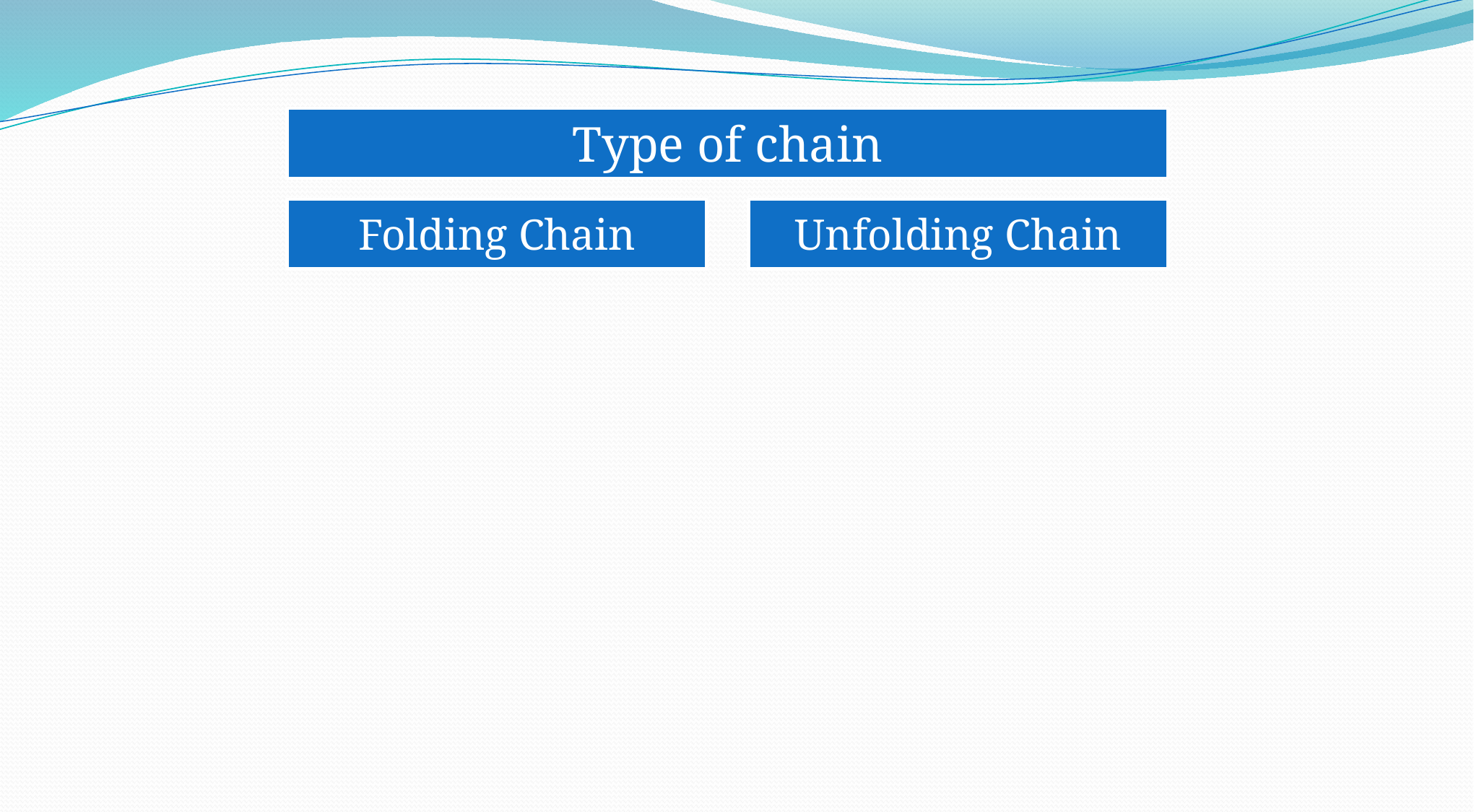

Type of chain
Folding Chain
Unfolding Chain